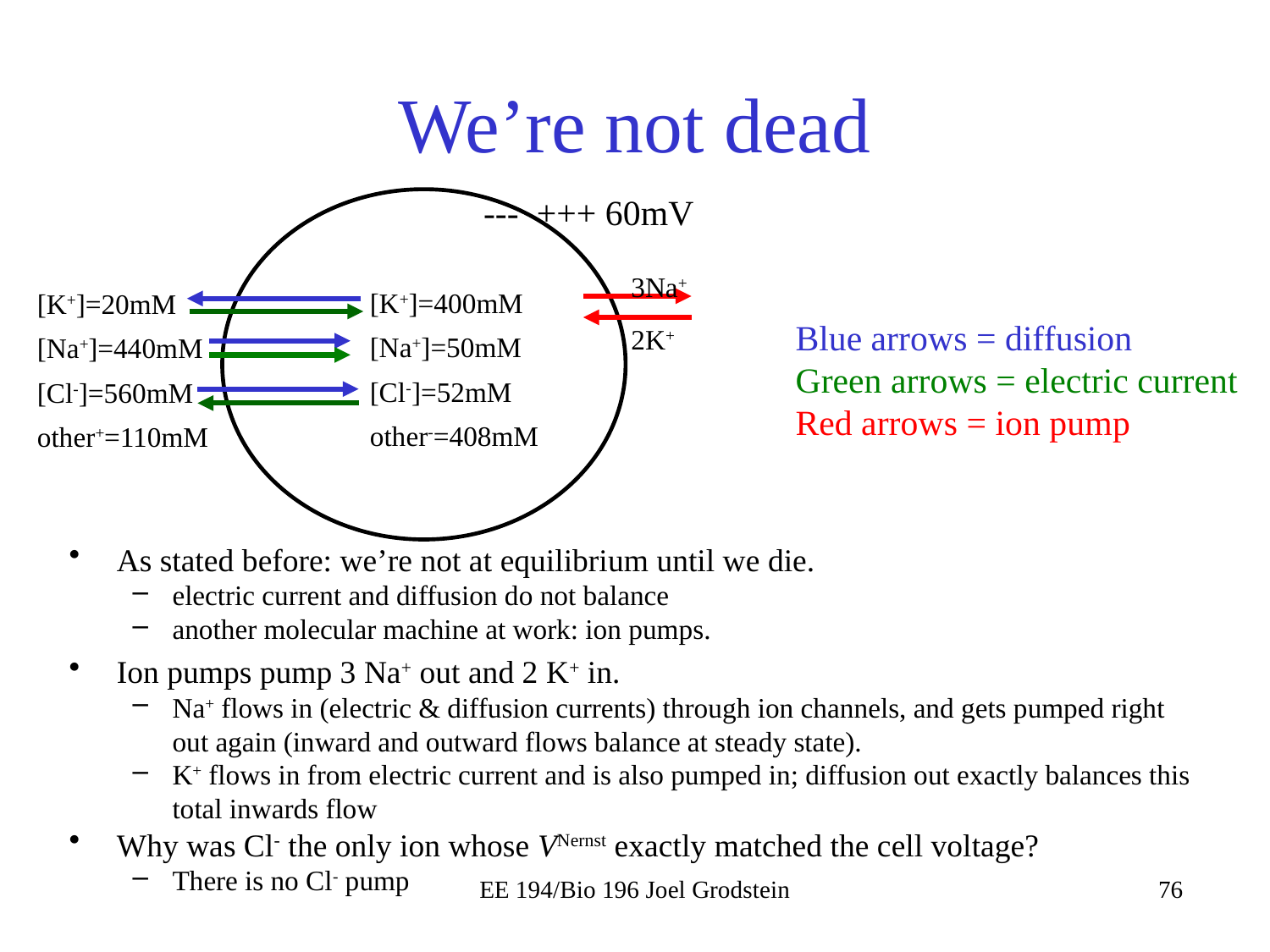

# We’re not dead

---  +++ 60mV
3Na+
2K+
[K+]=400mM
[Na+]=50mM
[Cl-]=52mM
other-=408mM
[K+]=20mM
[Na+]=440mM
[Cl-]=560mM
other+=110mM
Blue arrows = diffusion
Green arrows = electric current
Red arrows = ion pump
As stated before: we’re not at equilibrium until we die.
electric current and diffusion do not balance
another molecular machine at work: ion pumps.
Ion pumps pump 3 Na+ out and 2 K+ in.
Na+ flows in (electric & diffusion currents) through ion channels, and gets pumped right out again (inward and outward flows balance at steady state).
K+ flows in from electric current and is also pumped in; diffusion out exactly balances this total inwards flow
Why was Cl- the only ion whose VNernst exactly matched the cell voltage?
There is no Cl- pump
EE 194/Bio 196 Joel Grodstein